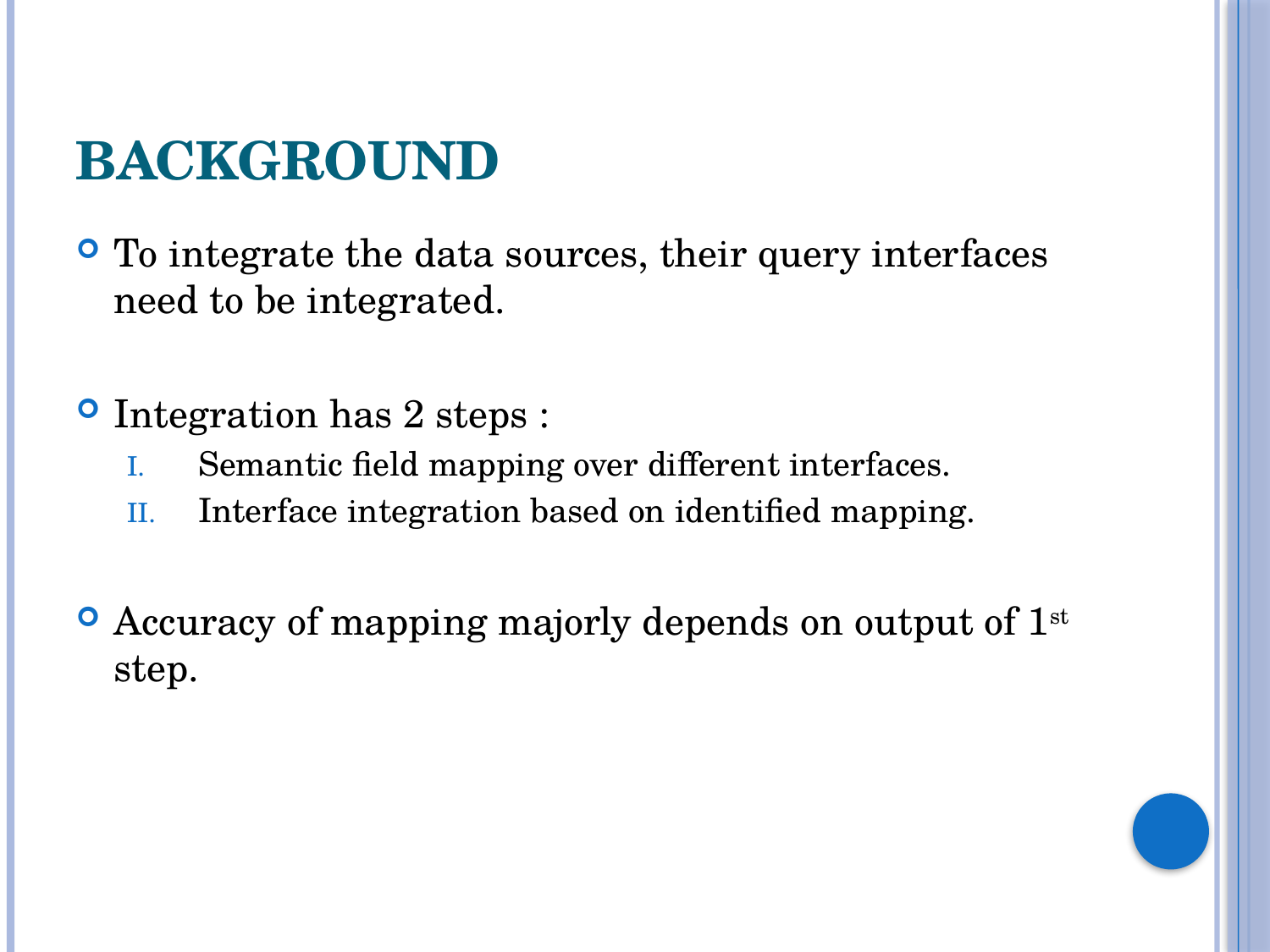

# Background
To integrate the data sources, their query interfaces need to be integrated.

Integration has 2 steps :
Semantic field mapping over different interfaces.
Interface integration based on identified mapping.

Accuracy of mapping majorly depends on output of 1st step.